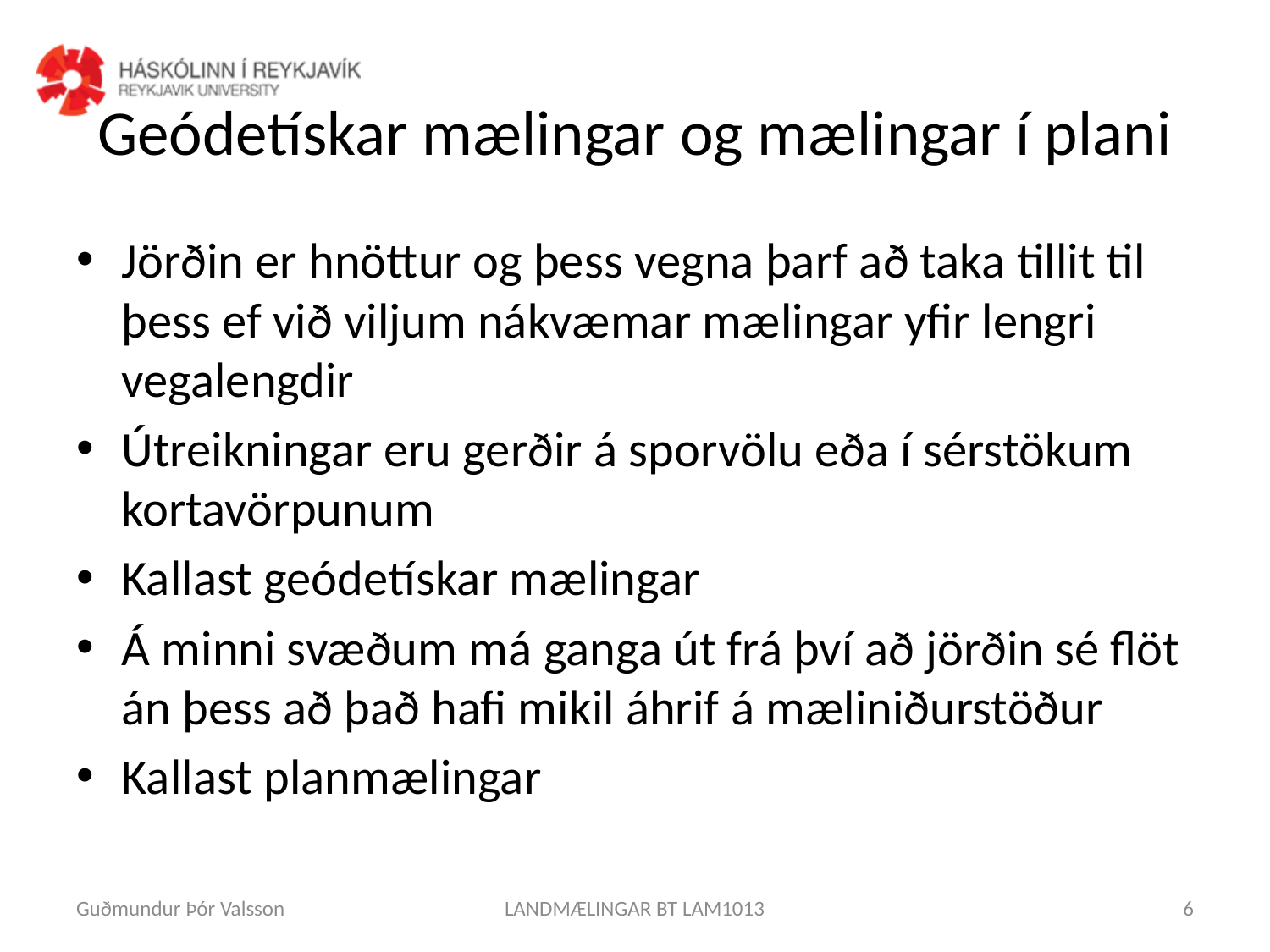

# Geódetískar mælingar og mælingar í plani
Jörðin er hnöttur og þess vegna þarf að taka tillit til þess ef við viljum nákvæmar mælingar yfir lengri vegalengdir
Útreikningar eru gerðir á sporvölu eða í sérstökum kortavörpunum
Kallast geódetískar mælingar
Á minni svæðum má ganga út frá því að jörðin sé flöt án þess að það hafi mikil áhrif á mæliniðurstöður
Kallast planmælingar
Guðmundur Þór Valsson
LANDMÆLINGAR BT LAM1013
6